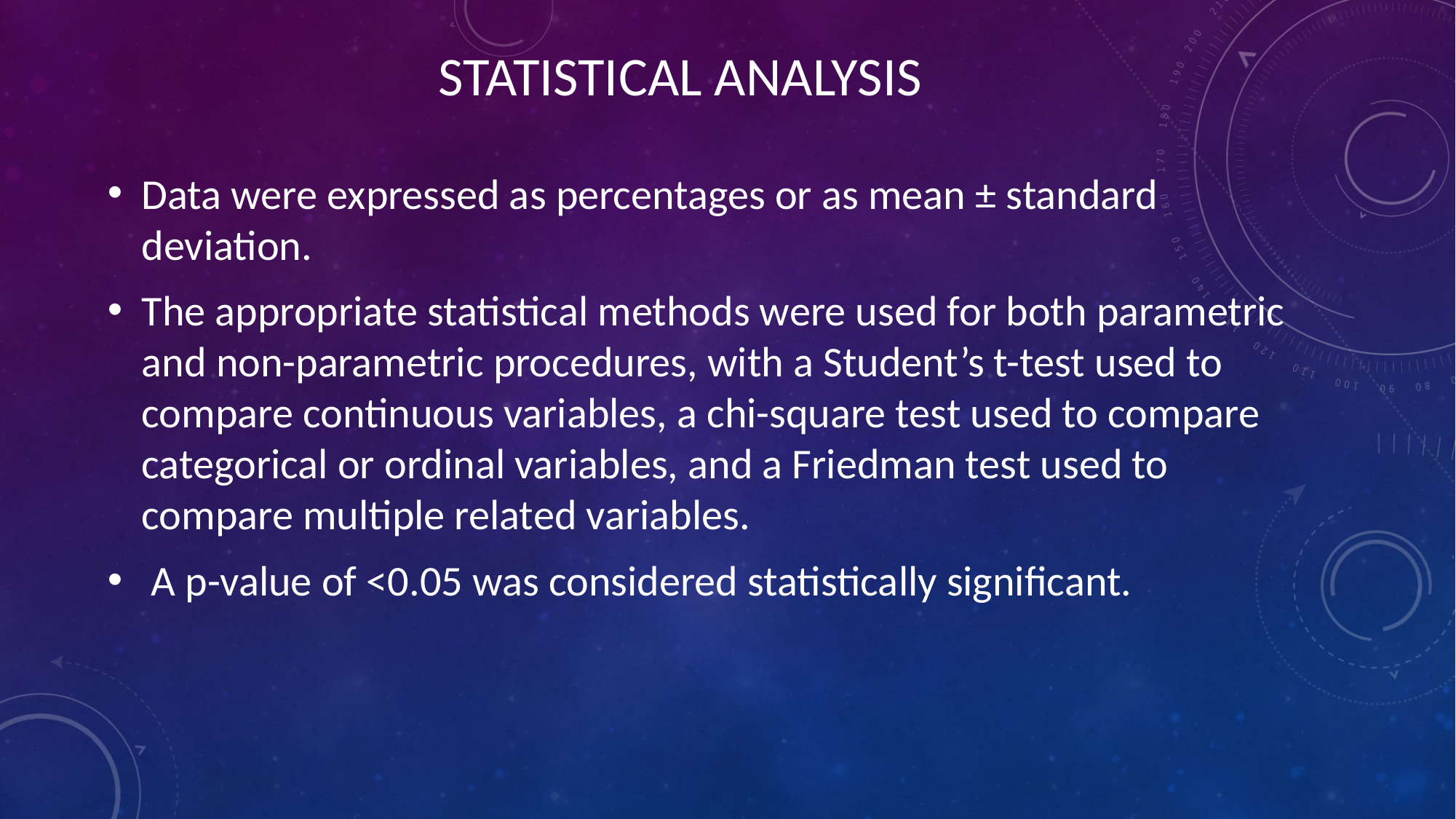

# Statistical analysis
Data were expressed as percentages or as mean ± standard deviation.
The appropriate statistical methods were used for both parametric and non-parametric procedures, with a Student’s t-test used to compare continuous variables, a chi-square test used to compare categorical or ordinal variables, and a Friedman test used to compare multiple related variables.
 A p-value of <0.05 was considered statistically significant.